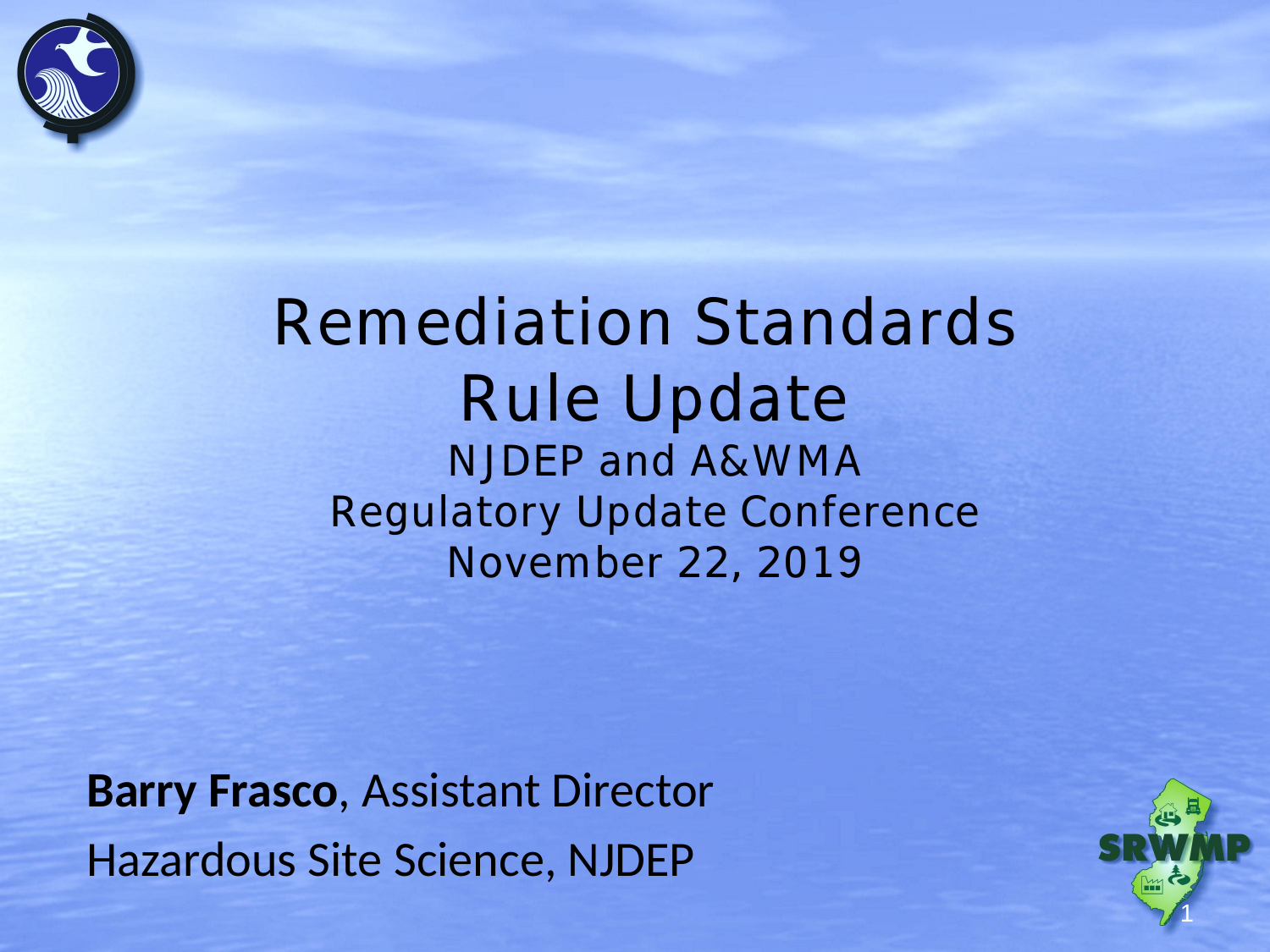

# Remediation Standards Rule Update NJDEP and A&WMA Regulatory Update Conference November 22, 2019
Barry Frasco, Assistant Director
Hazardous Site Science, NJDEP
1